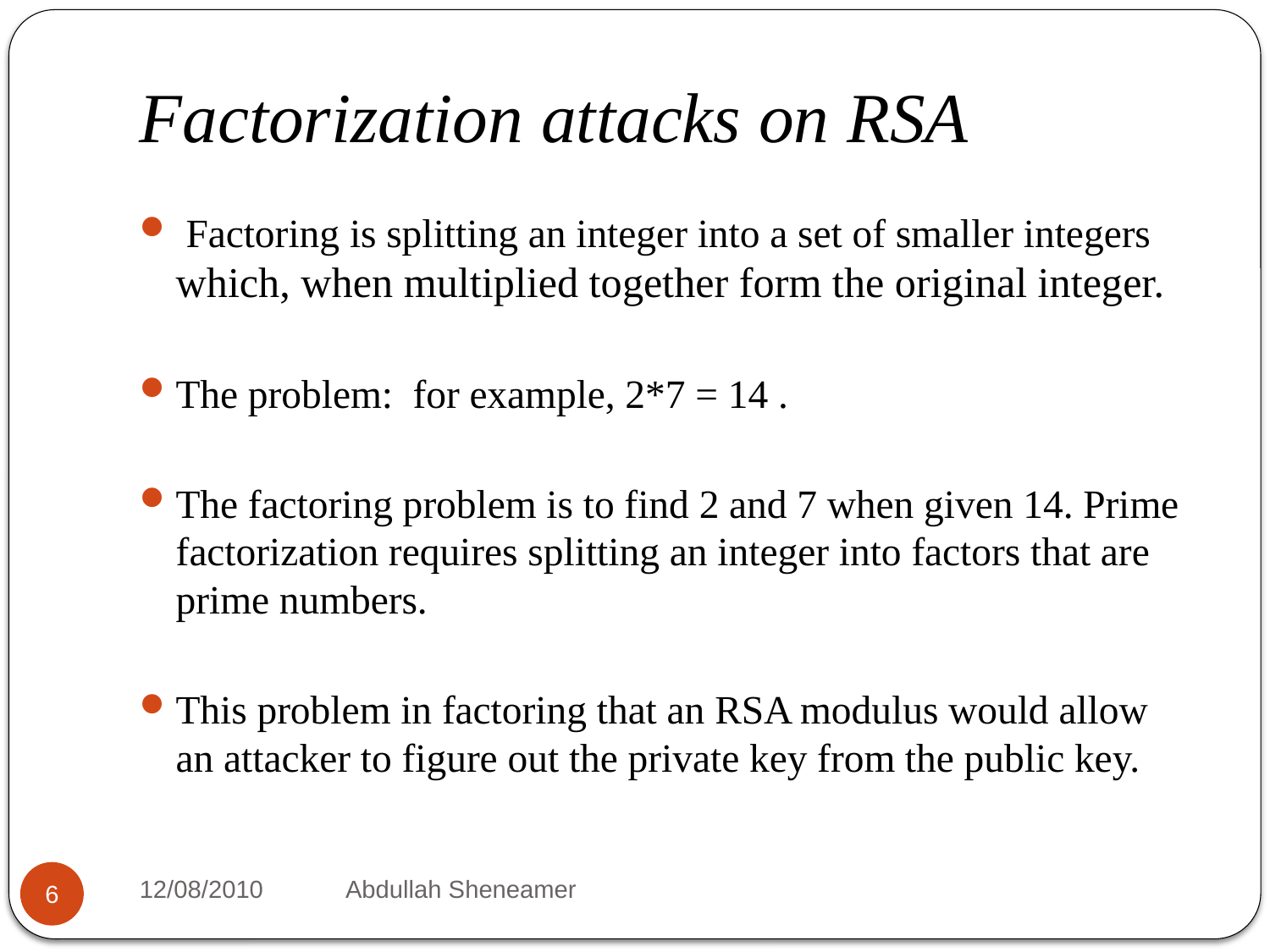

# Factorization attacks on RSA
 Factoring is splitting an integer into a set of smaller integers which, when multiplied together form the original integer.

The problem:  for example, 2*7 = 14 .

The factoring problem is to find 2 and 7 when given 14. Prime factorization requires splitting an integer into factors that are prime numbers.

This problem in factoring that an RSA modulus would allow an attacker to figure out the private key from the public key.

12/08/2010            Abdullah Sheneamer
6